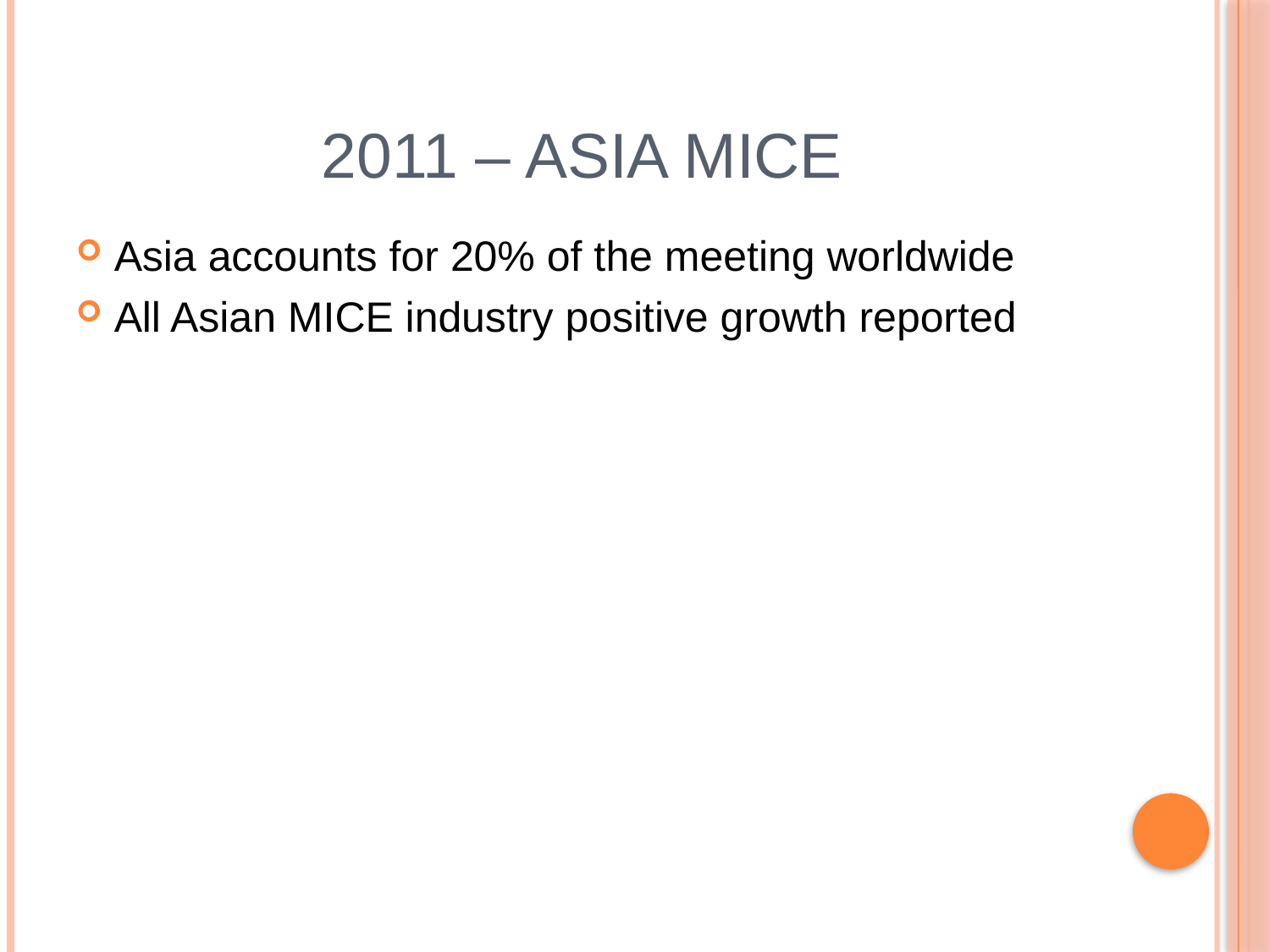

# 2011 – ASIA MICE
Asia accounts for 20% of the meeting worldwide
All Asian MICE industry positive growth reported